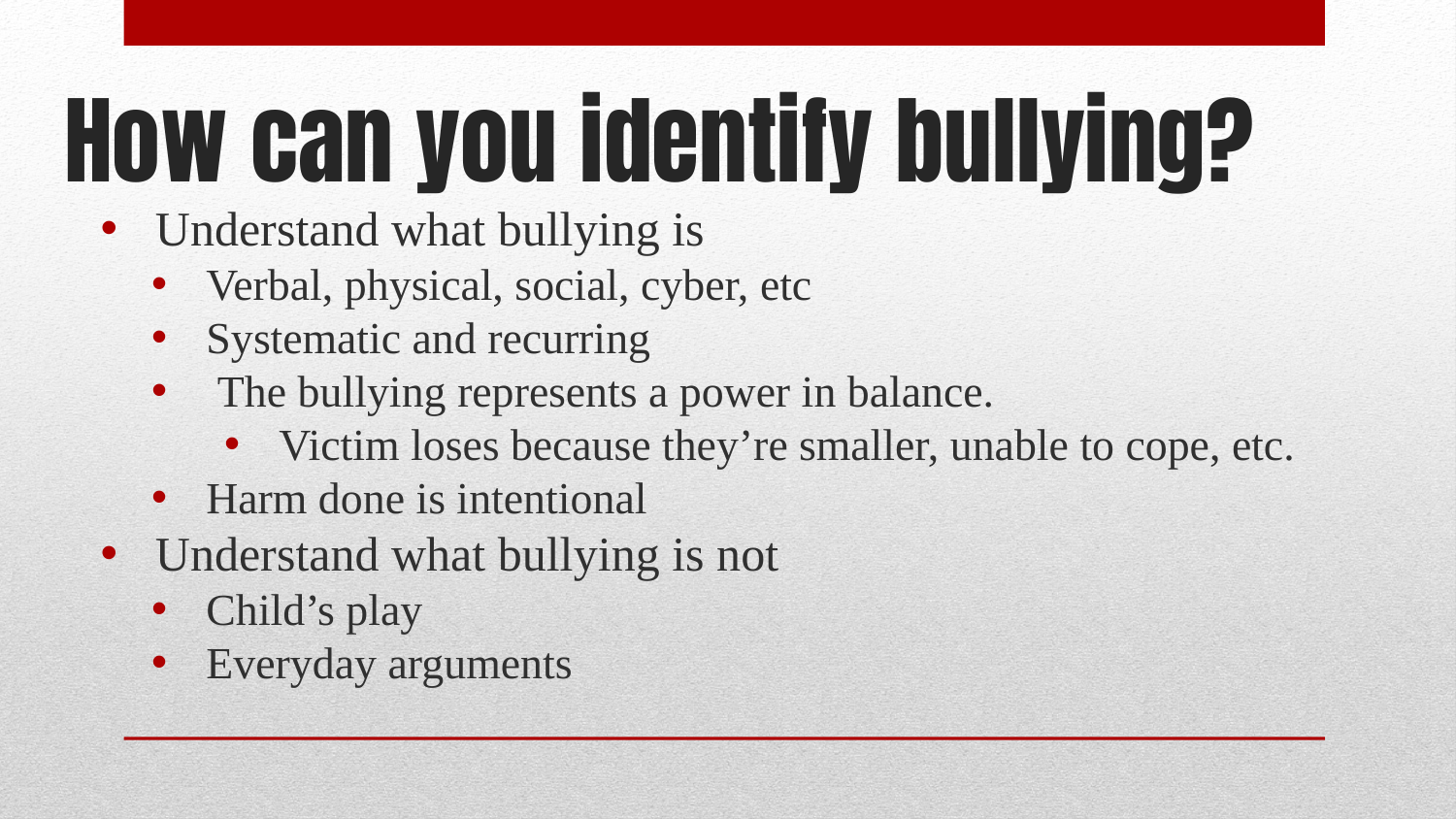

# How can you identify bullying?
Understand what bullying is
Verbal, physical, social, cyber, etc
Systematic and recurring
 The bullying represents a power in balance.
Victim loses because they’re smaller, unable to cope, etc.
Harm done is intentional
Understand what bullying is not
Child’s play
Everyday arguments